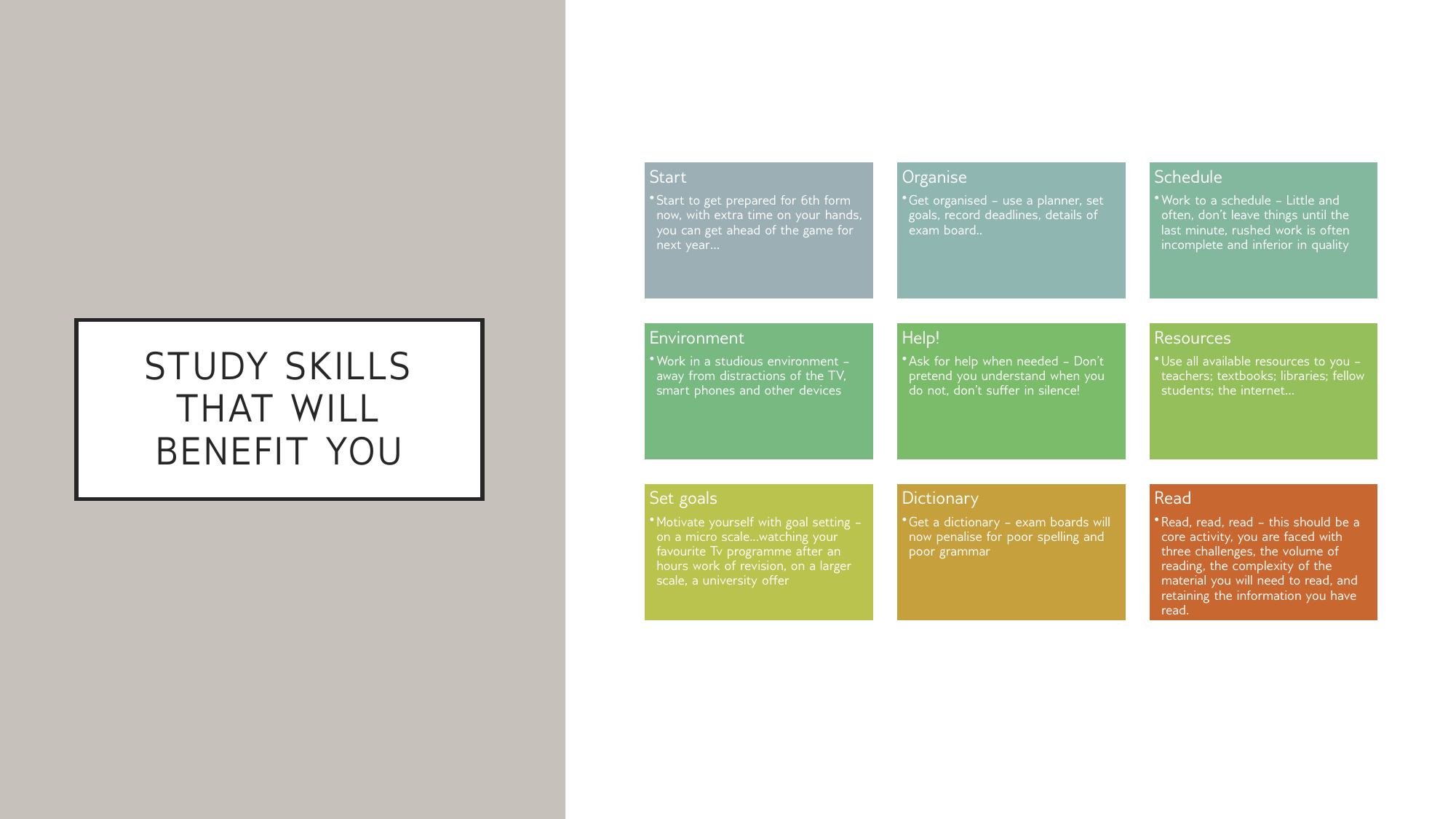

Start
Start to get prepared for 6th form now, with extra time on your hands, you can get ahead of the game for next year…
Organise
Get organised – use a planner, set goals, record deadlines, details of exam board..
Schedule
Work to a schedule – Little and often, don’t leave things until the last minute, rushed work is often incomplete and inferior in quality
Environment
Work in a studious environment – away from distractions of the TV, smart phones and other devices
Help!
Ask for help when needed – Don’t pretend you understand when you do not, don’t suffer in silence!
Resources
Use all available resources to you – teachers; textbooks; libraries; fellow students; the internet…
Set goals
Motivate yourself with goal setting – on a micro scale...watching your favourite Tv programme after an hours work of revision, on a larger scale, a university offer
Dictionary
Get a dictionary – exam boards will now penalise for poor spelling and poor grammar
Read
Read, read, read – this should be a core activity, you are faced with three challenges, the volume of reading, the complexity of the material you will need to read, and retaining the information you have read.
# Study skills that will benefit you